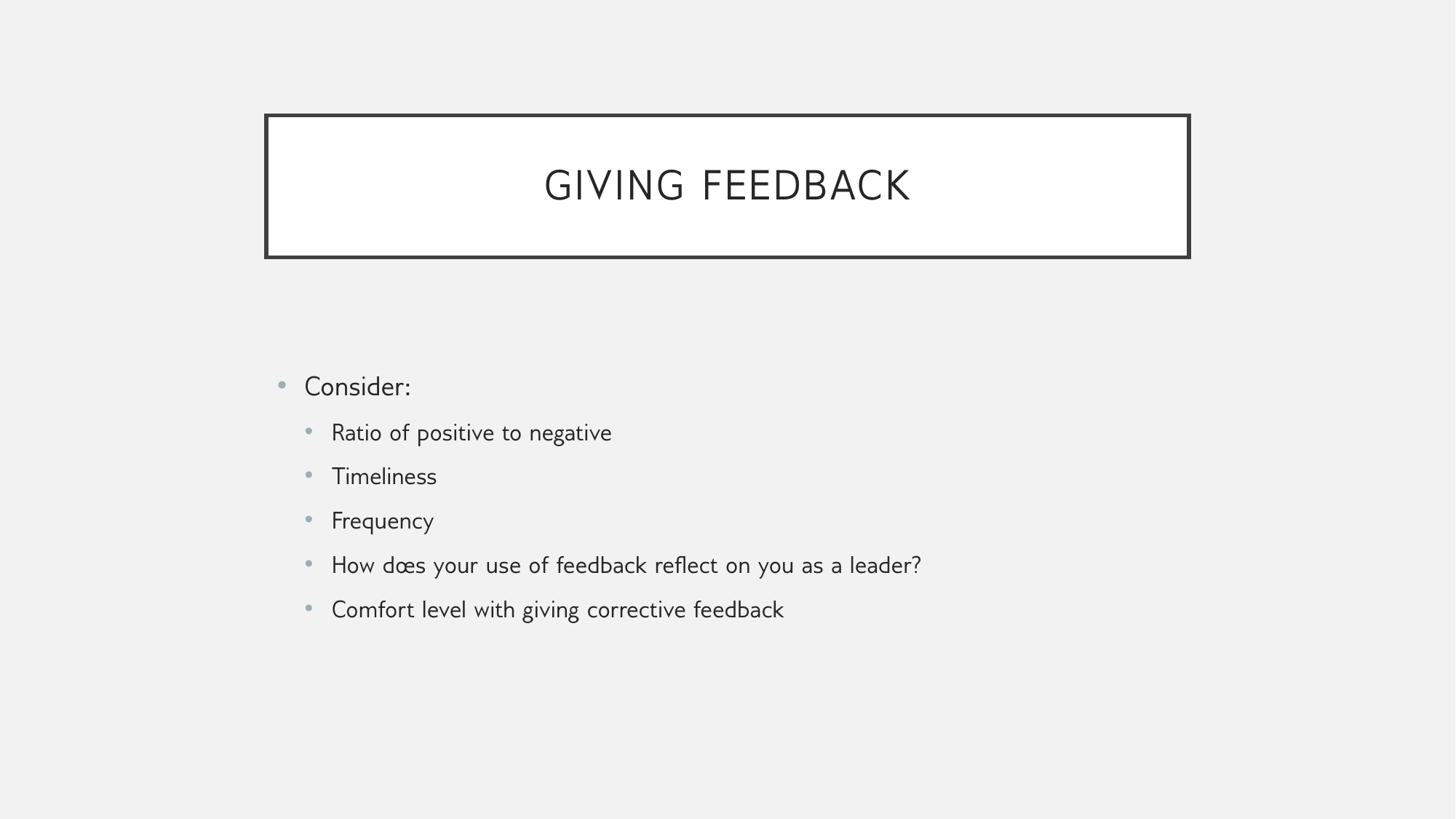

# Giving feedback

Consider:
Ratio of positive to negative
Timeliness
Frequency
How does your use of feedback reflect on you as a leader?
Comfort level with giving corrective feedback